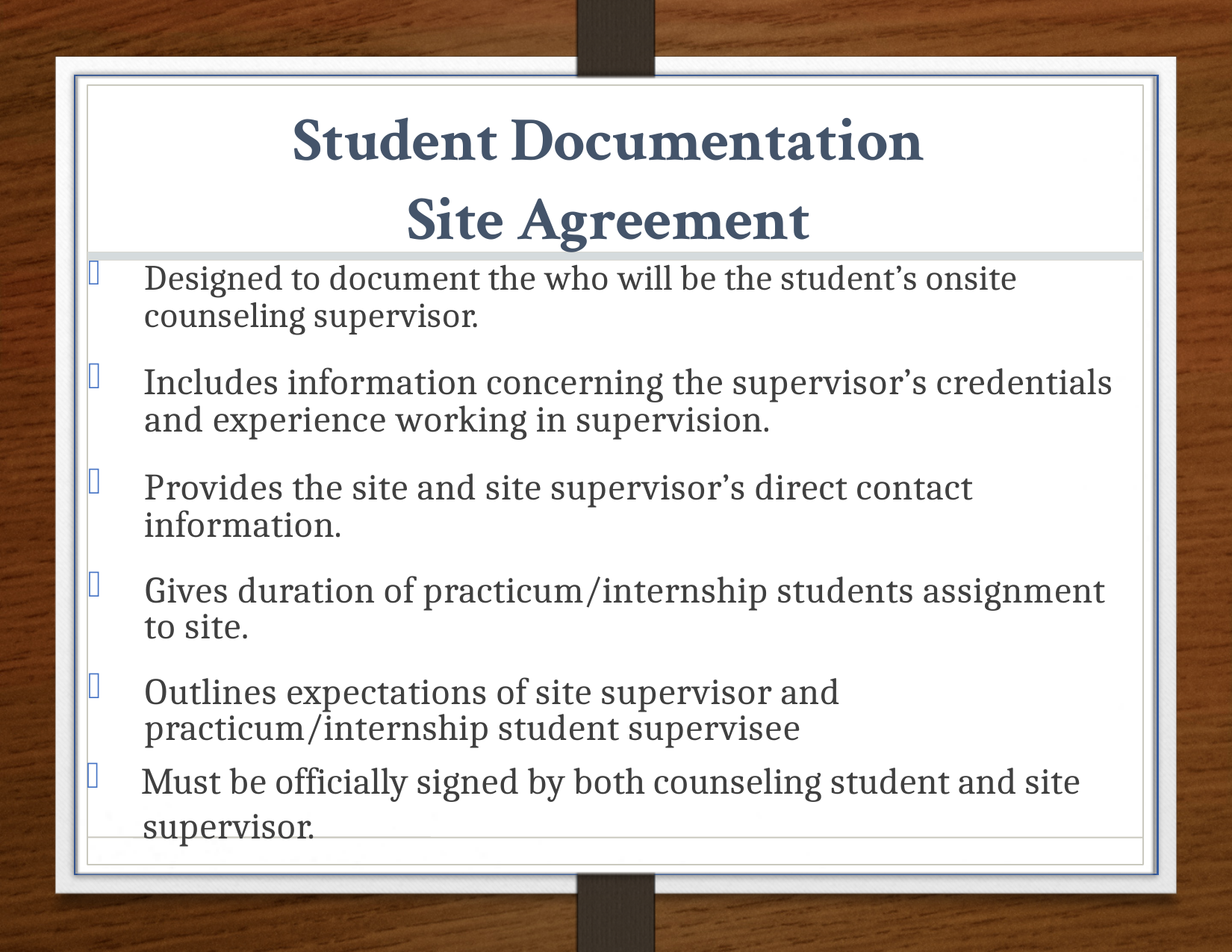

# Student Documentation Site Agreement

Designed to document the who will be the student’s onsite counseling supervisor.
Includes information concerning the supervisor’s credentials and experience working in supervision.
Provides the site and site supervisor’s direct contact information.
Gives duration of practicum/internship students assignment to site.
Outlines expectations of site supervisor and practicum/internship student supervisee
Must be officially signed by both counseling student and site supervisor.